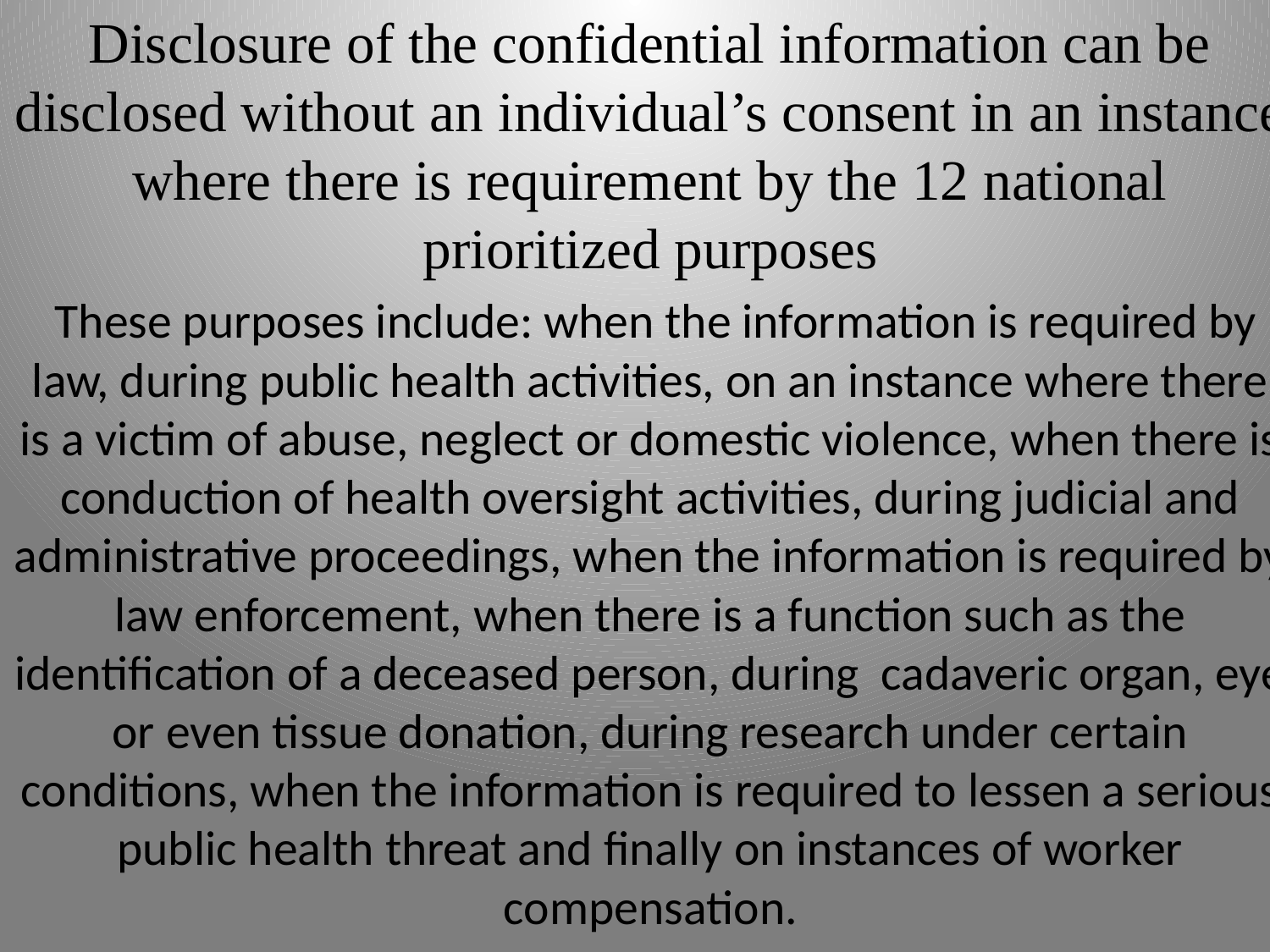

Disclosure of the confidential information can be disclosed without an individual’s consent in an instance where there is requirement by the 12 national prioritized purposes
 These purposes include: when the information is required by law, during public health activities, on an instance where there is a victim of abuse, neglect or domestic violence, when there is conduction of health oversight activities, during judicial and administrative proceedings, when the information is required by law enforcement, when there is a function such as the identification of a deceased person, during  cadaveric organ, eye or even tissue donation, during research under certain conditions, when the information is required to lessen a serious public health threat and finally on instances of worker compensation.